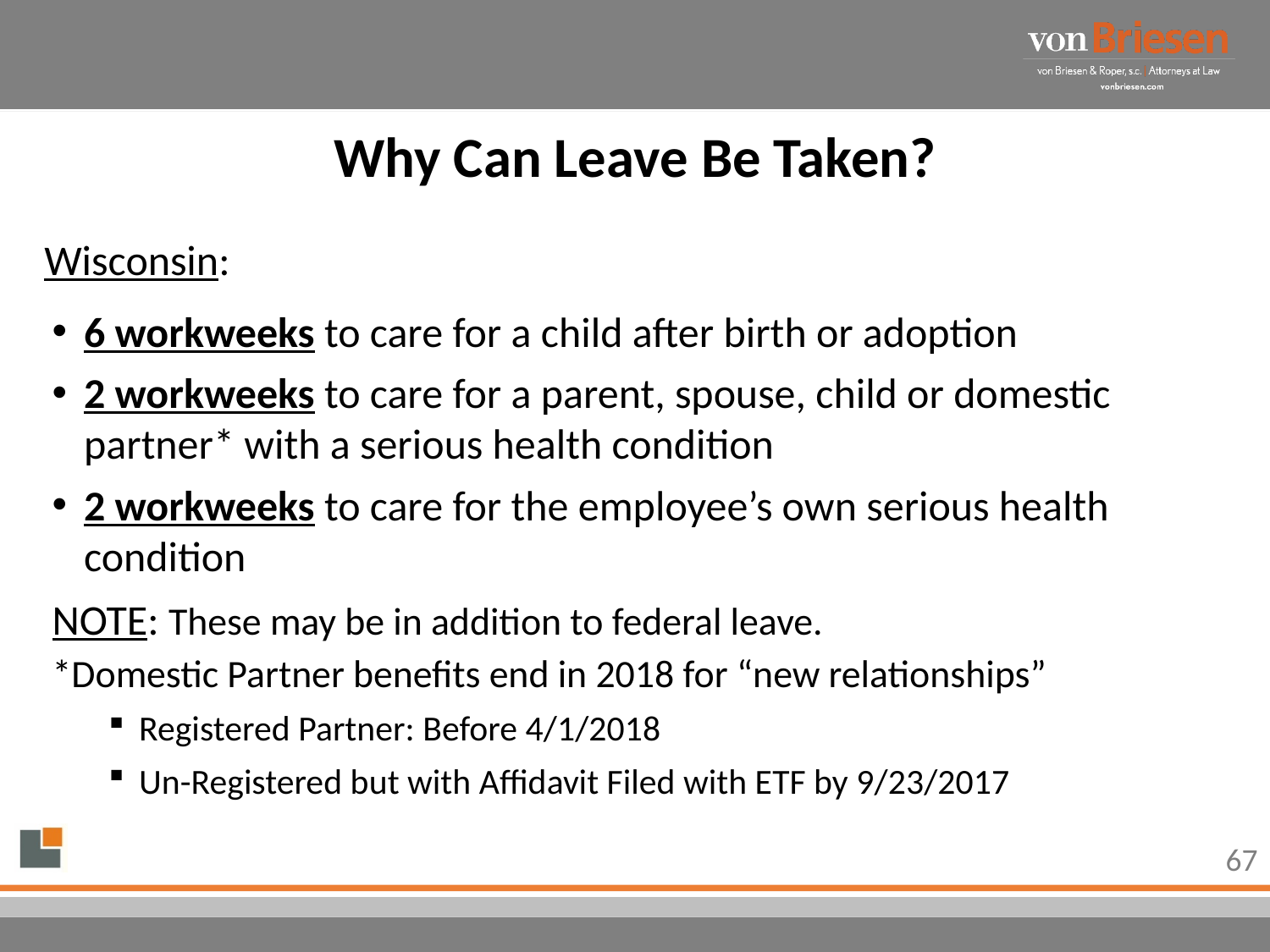

# Why Can Leave Be Taken?
Wisconsin:
6 workweeks to care for a child after birth or adoption
2 workweeks to care for a parent, spouse, child or domestic partner* with a serious health condition
2 workweeks to care for the employee’s own serious health condition

NOTE: These may be in addition to federal leave.
*Domestic Partner benefits end in 2018 for “new relationships”
Registered Partner: Before 4/1/2018
Un-Registered but with Affidavit Filed with ETF by 9/23/2017
67